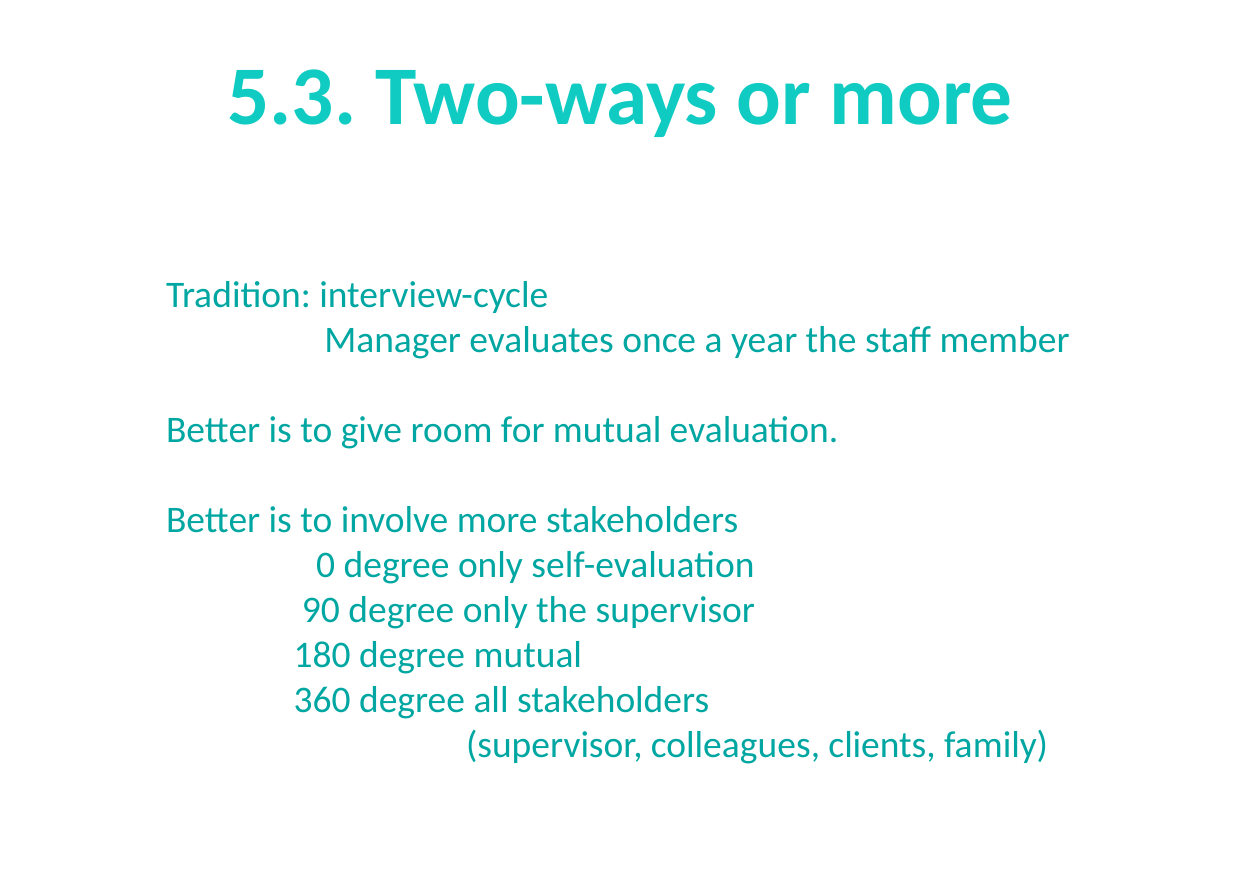

# 5.3. Two-ways or more
Tradition: interview-cycle
	 Manager evaluates once a year the staff member

Better is to give room for mutual evaluation.

Better is to involve more stakeholders
	0 degree only self-evaluation
                90 degree only the supervisor
               180 degree mutual
               360 degree all stakeholders
		(supervisor, colleagues, clients, family)